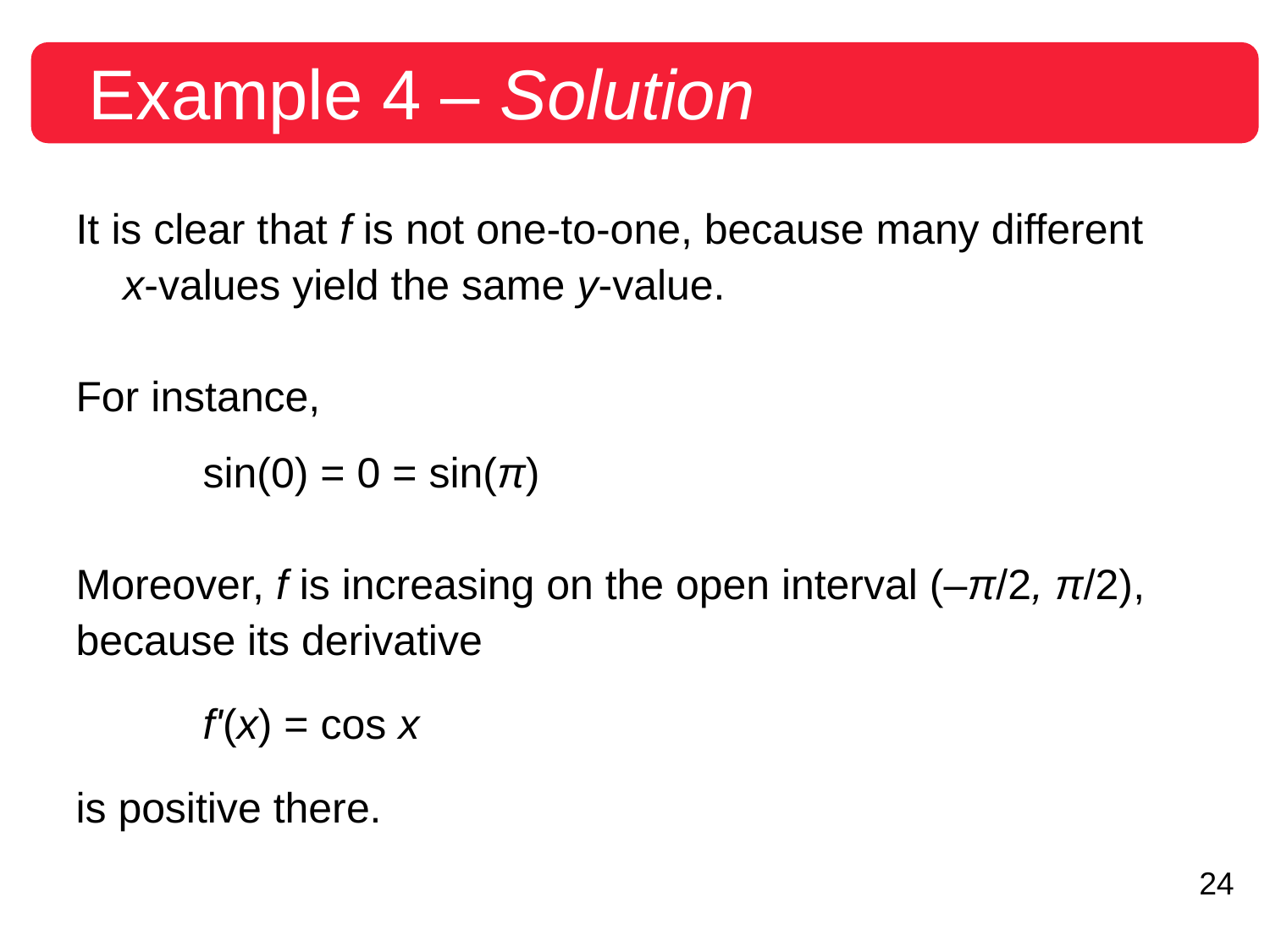

# Example 4 – Solution
It is clear that f is not one-to-one, because many different         x-values yield the same y-value.

For instance,

	sin(0) = 0 = sin(π)

Moreover, f is increasing on the open interval (–π/2, π/2), because its derivative

	f'(x) = cos x

is positive there.